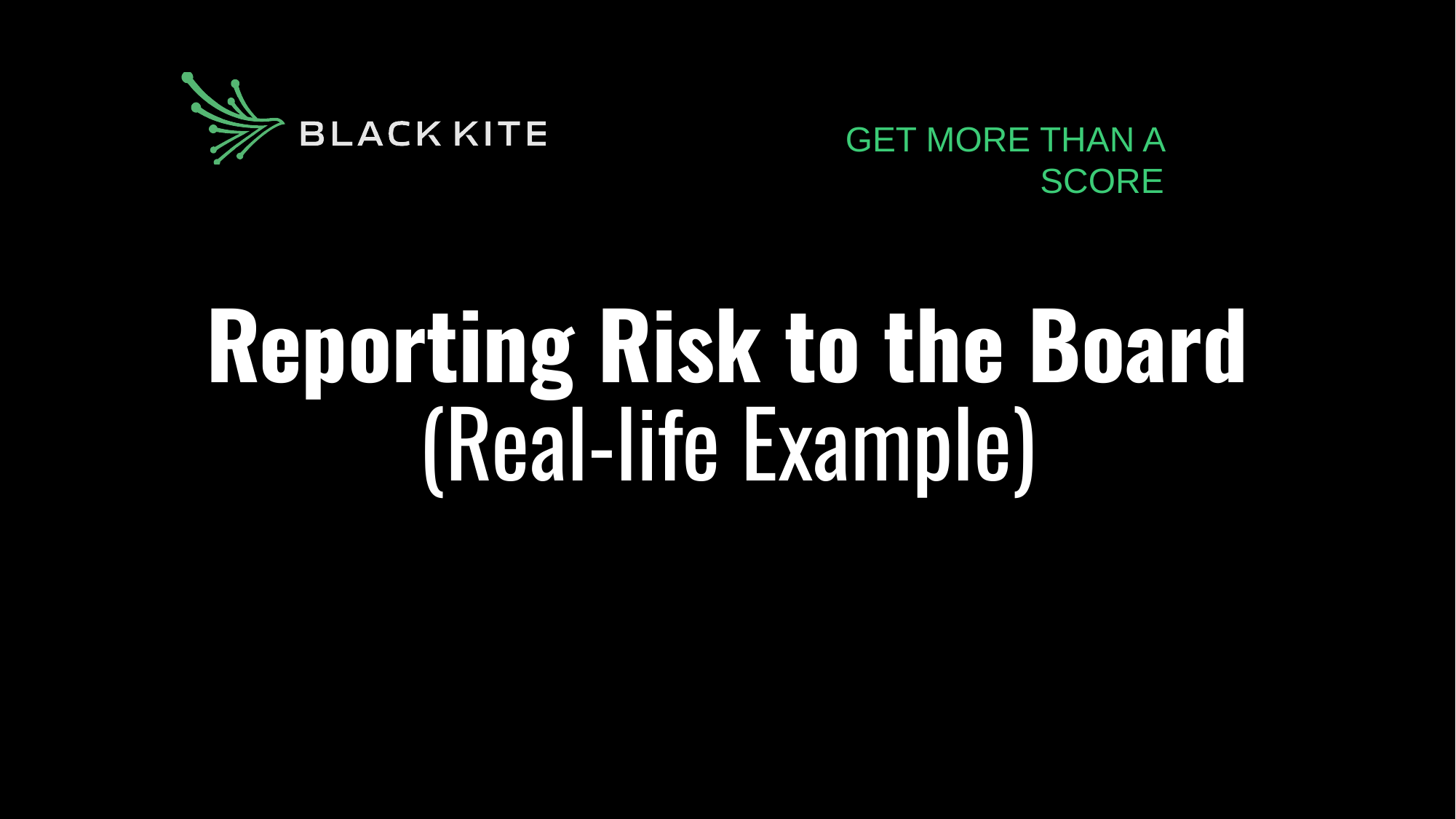

Coined by Jerry B. Harvey in 1974, the Abilene Parado
# Reporting Risk to the Board (Real-life Example)